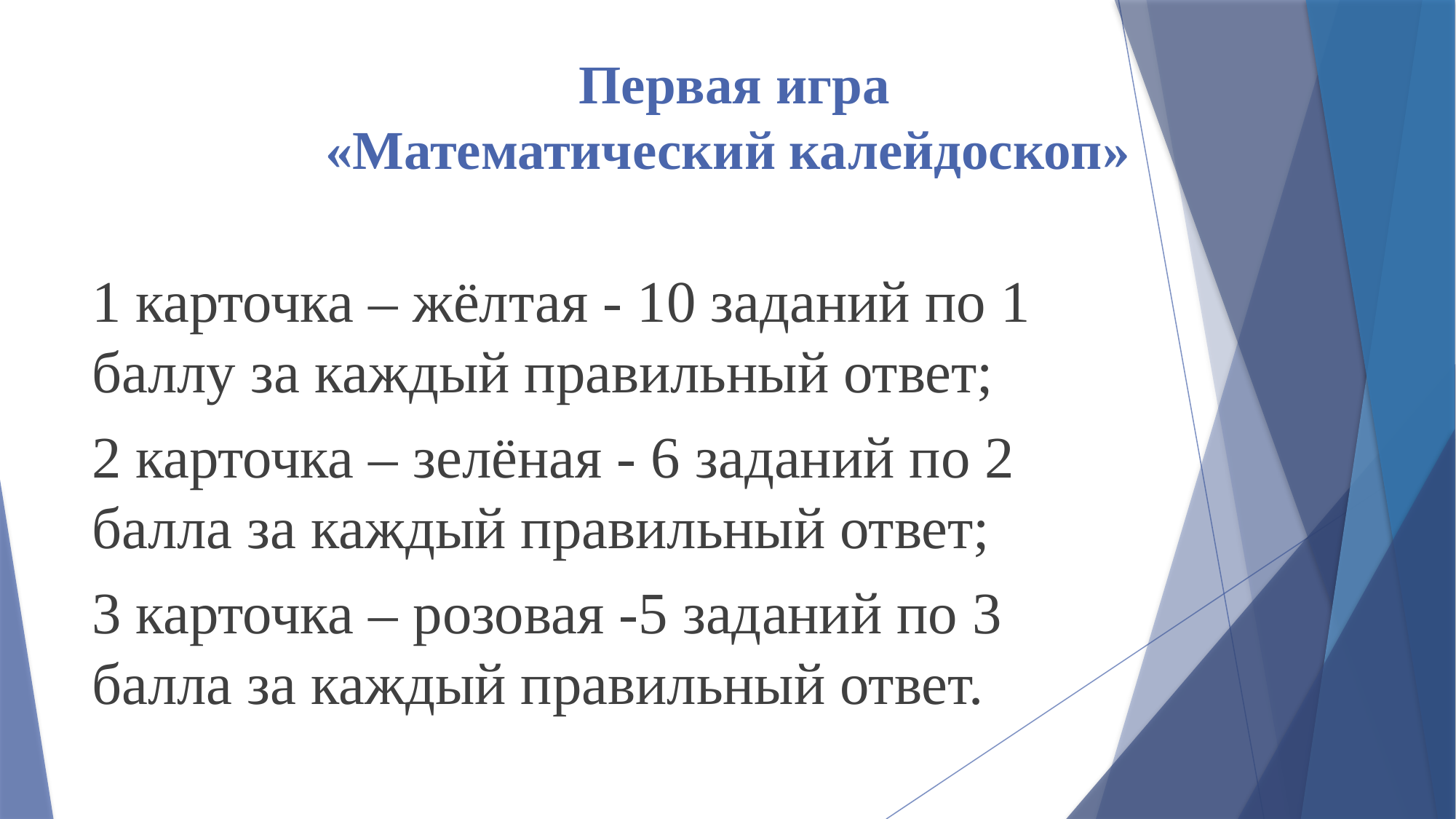

# Первая игра «Математический калейдоскоп»
1 карточка – жёлтая - 10 заданий по 1 баллу за каждый правильный ответ;
2 карточка – зелёная - 6 заданий по 2 балла за каждый правильный ответ;
3 карточка – розовая -5 заданий по 3 балла за каждый правильный ответ.